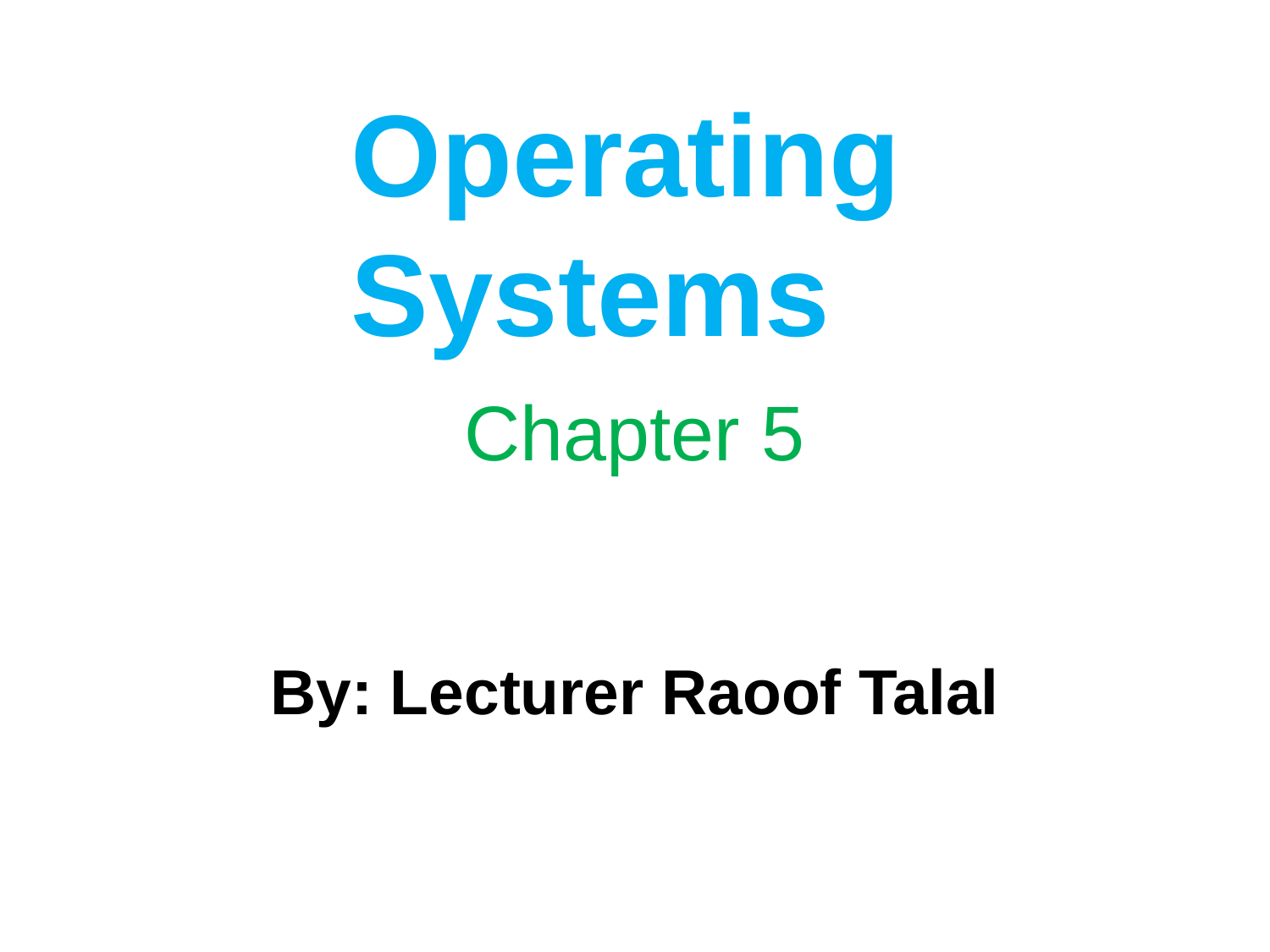

Operating Systems
# Chapter 5
By: Lecturer Raoof Talal